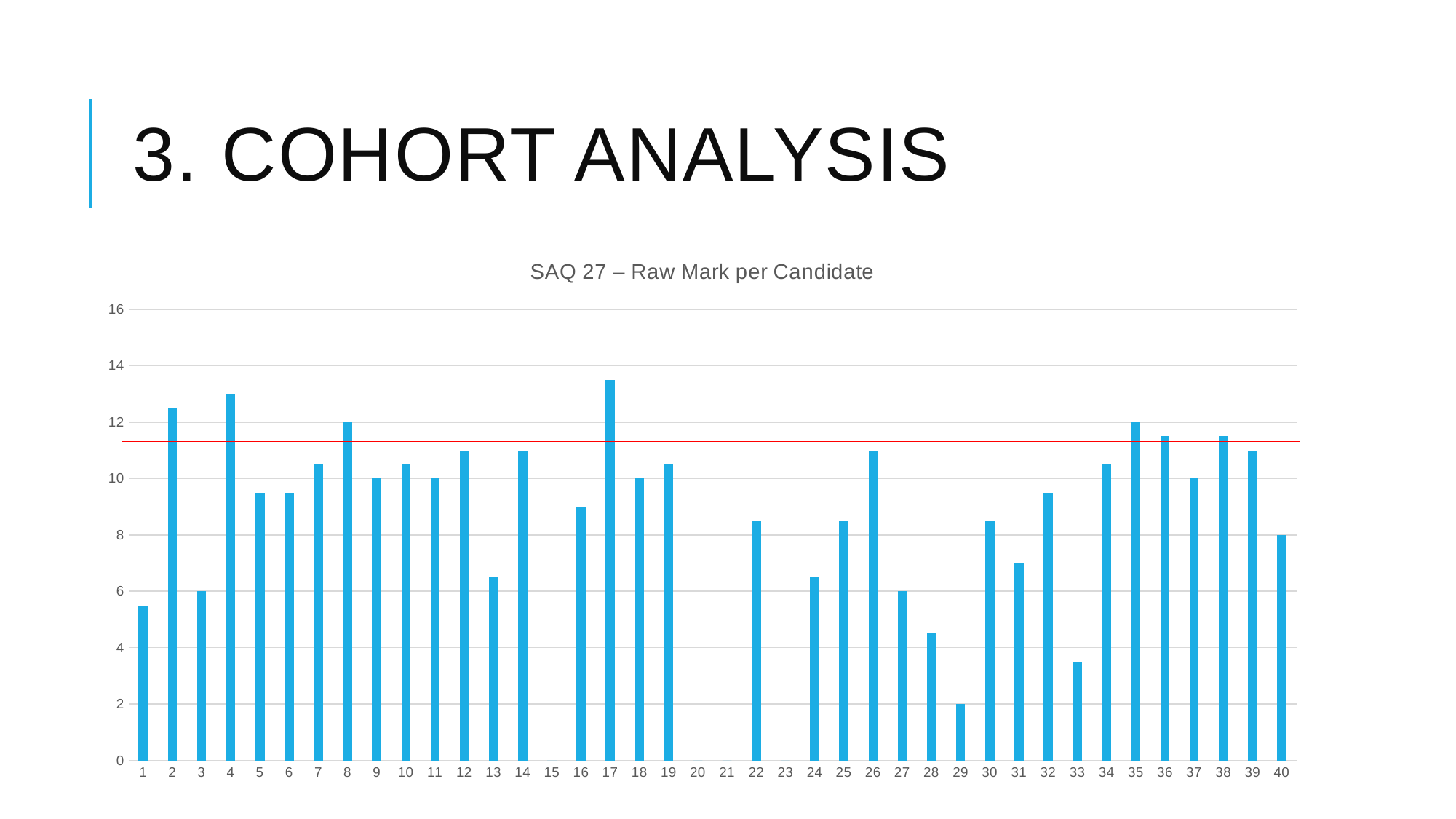

# 3. Cohort analysis

### Chart: SAQ 27 – Raw Mark per Candidate

| Category |  |
|---|---|